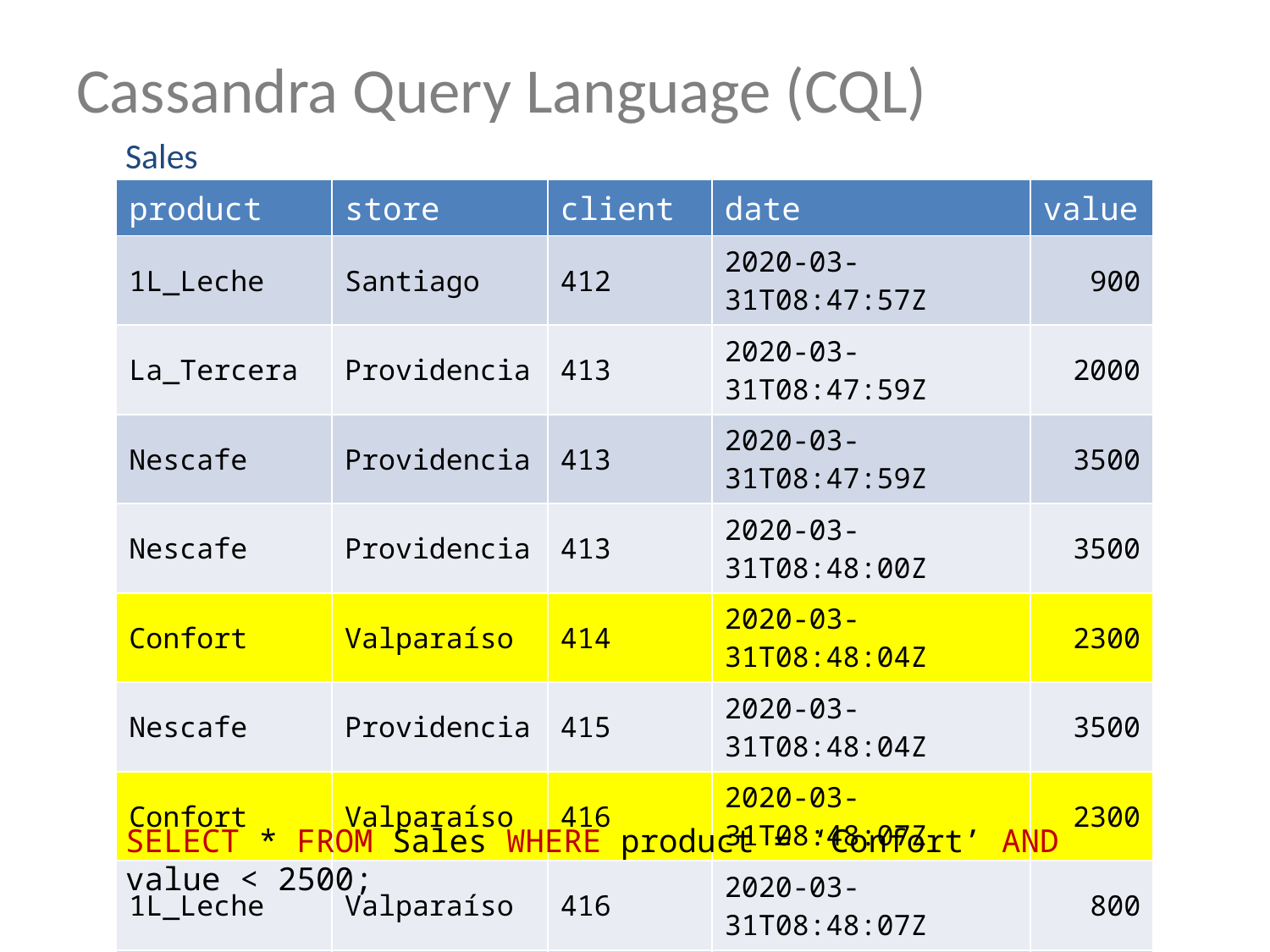

# Cassandra Query Language (CQL)
Sales
| product | store | client | date | value |
| --- | --- | --- | --- | --- |
| 1L\_Leche | Santiago | 412 | 2020-03-31T08:47:57Z | 900 |
| La\_Tercera | Providencia | 413 | 2020-03-31T08:47:59Z | 2000 |
| Nescafe | Providencia | 413 | 2020-03-31T08:47:59Z | 3500 |
| Nescafe | Providencia | 413 | 2020-03-31T08:48:00Z | 3500 |
| Confort | Valparaíso | 414 | 2020-03-31T08:48:04Z | 2300 |
| Nescafe | Providencia | 415 | 2020-03-31T08:48:04Z | 3500 |
| Confort | Valparaíso | 416 | 2020-03-31T08:48:07Z | 2300 |
| 1L\_Leche | Valparaíso | 416 | 2020-03-31T08:48:07Z | 800 |
| Nescafe | Santiago | 412 | 2020-03-31T08:48:08Z | 3700 |
| La\_Tercera | Santiago | 412 | 2020-03-31T08:48:08Z | 2000 |
| Comfort | Santiago | 412 | 2020-03-31T08:48:08Z | 2500 |
| … | … | … | … | … |
SELECT * FROM Sales WHERE product = ‘Confort’ AND value < 2500;